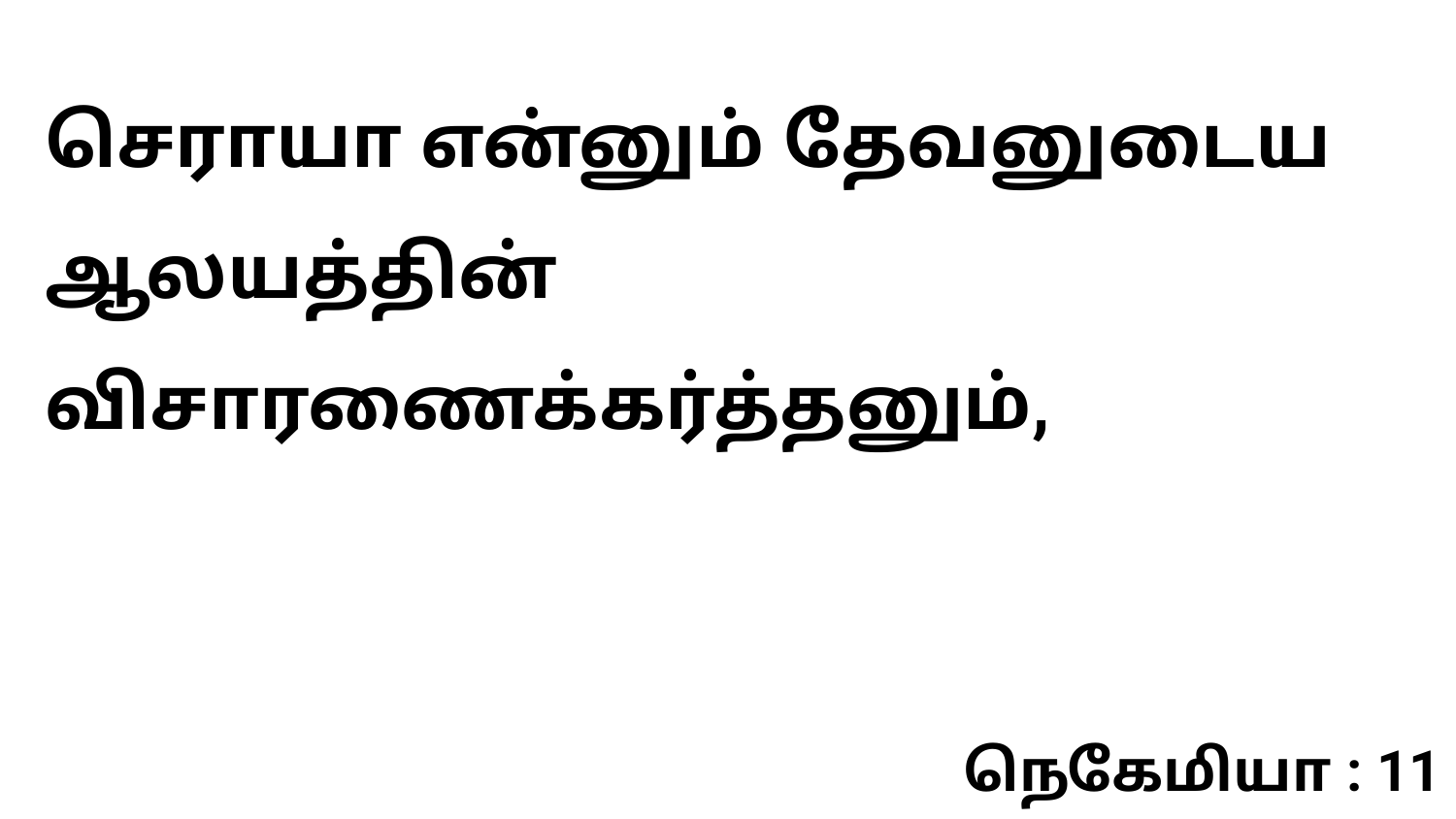

செராயா என்னும் தேவனுடைய ஆலயத்தின் விசாரணைக்கர்த்தனும்,
நெகேமியா : 11